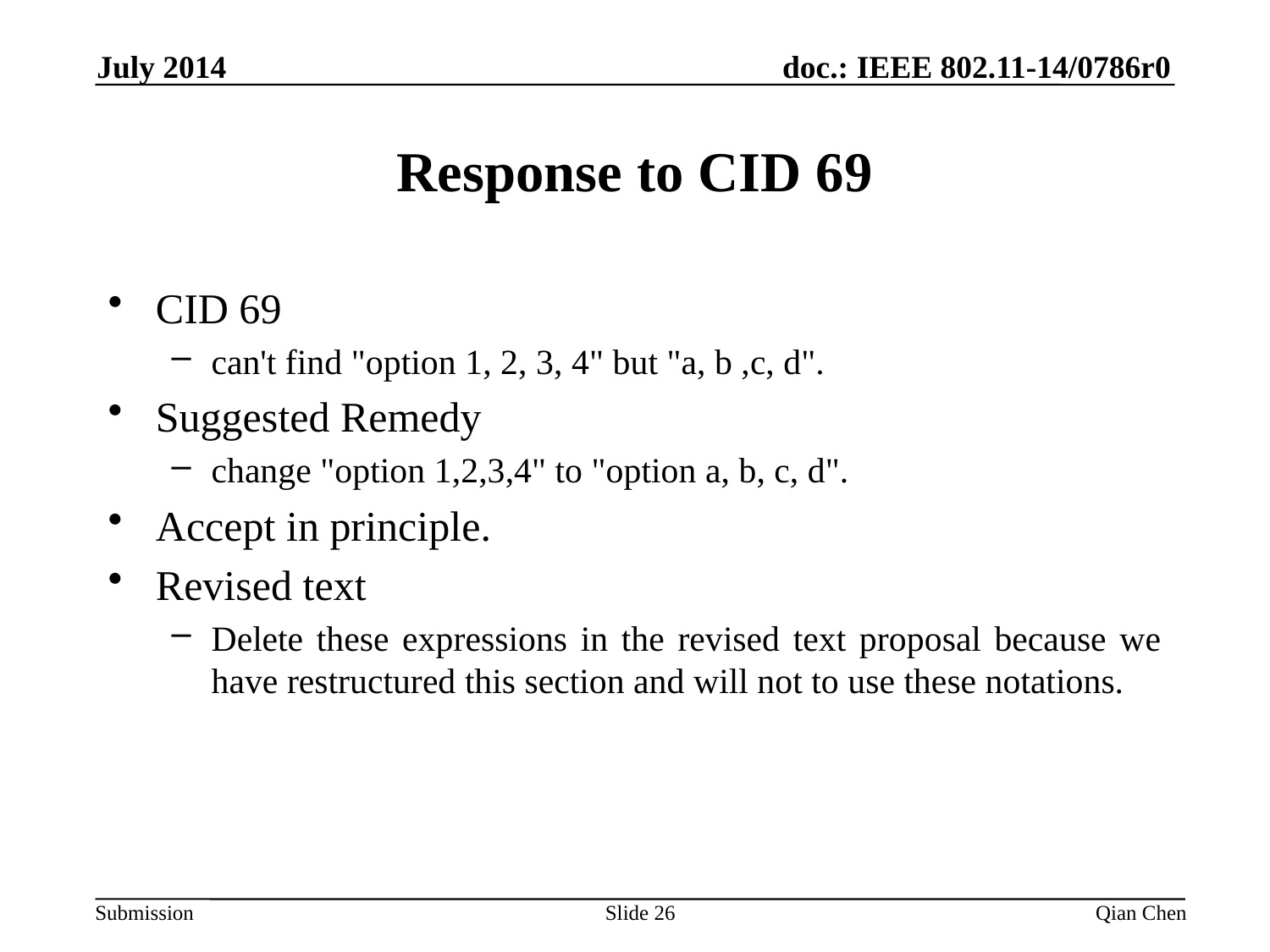

July 2014
# Response to CID 69
CID 69
can't find "option 1, 2, 3, 4" but "a, b ,c, d".
Suggested Remedy
change "option 1,2,3,4" to "option a, b, c, d".
Accept in principle.
Revised text
Delete these expressions in the revised text proposal because we have restructured this section and will not to use these notations.
Slide 26
Qian Chen